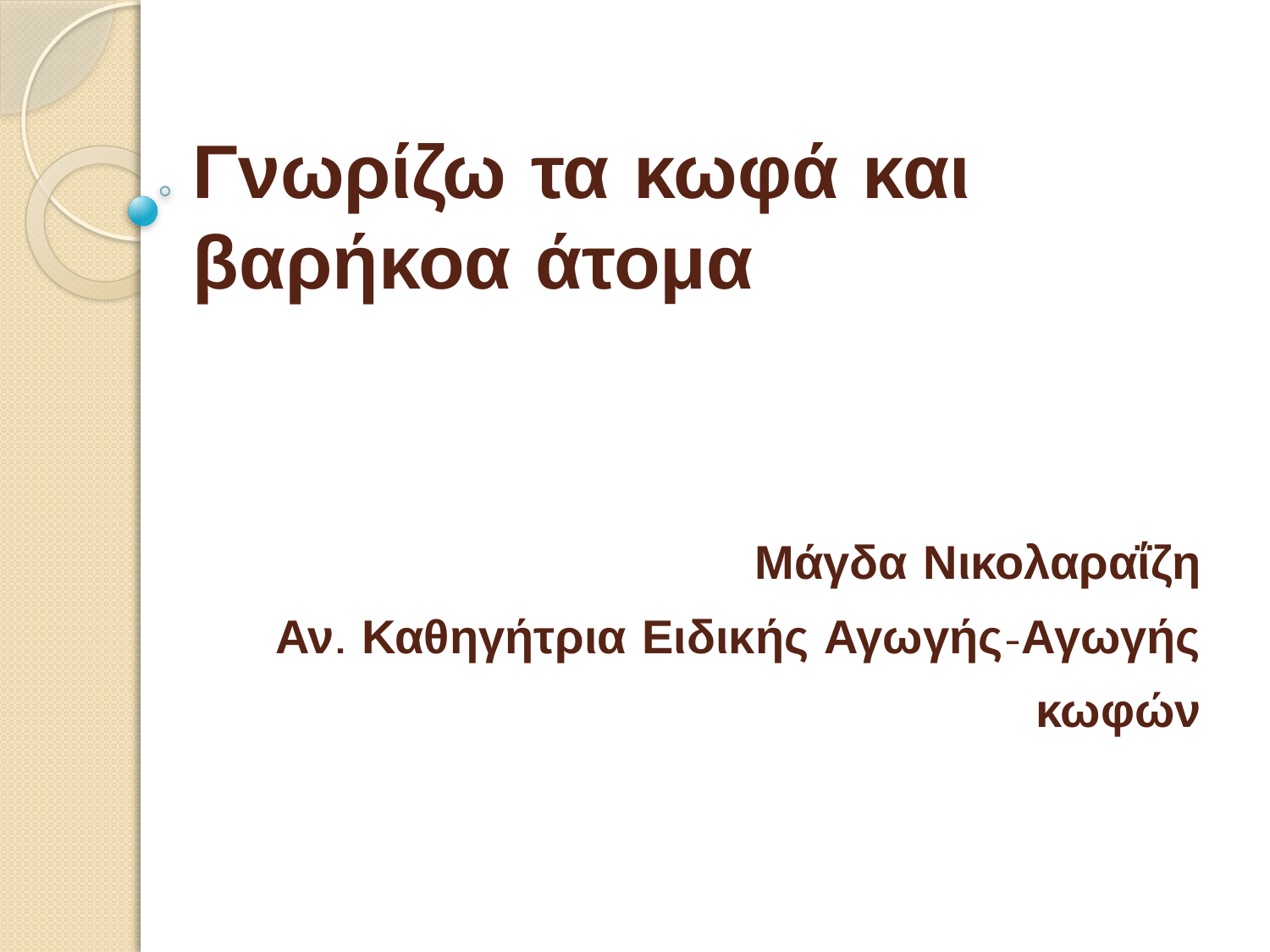

# Γνωρίζω τα κωφά και βαρήκοα άτομα
Μάγδα Νικολαραΐζη
Αν. Καθηγήτρια Ειδικής Αγωγής-Αγωγής κωφών